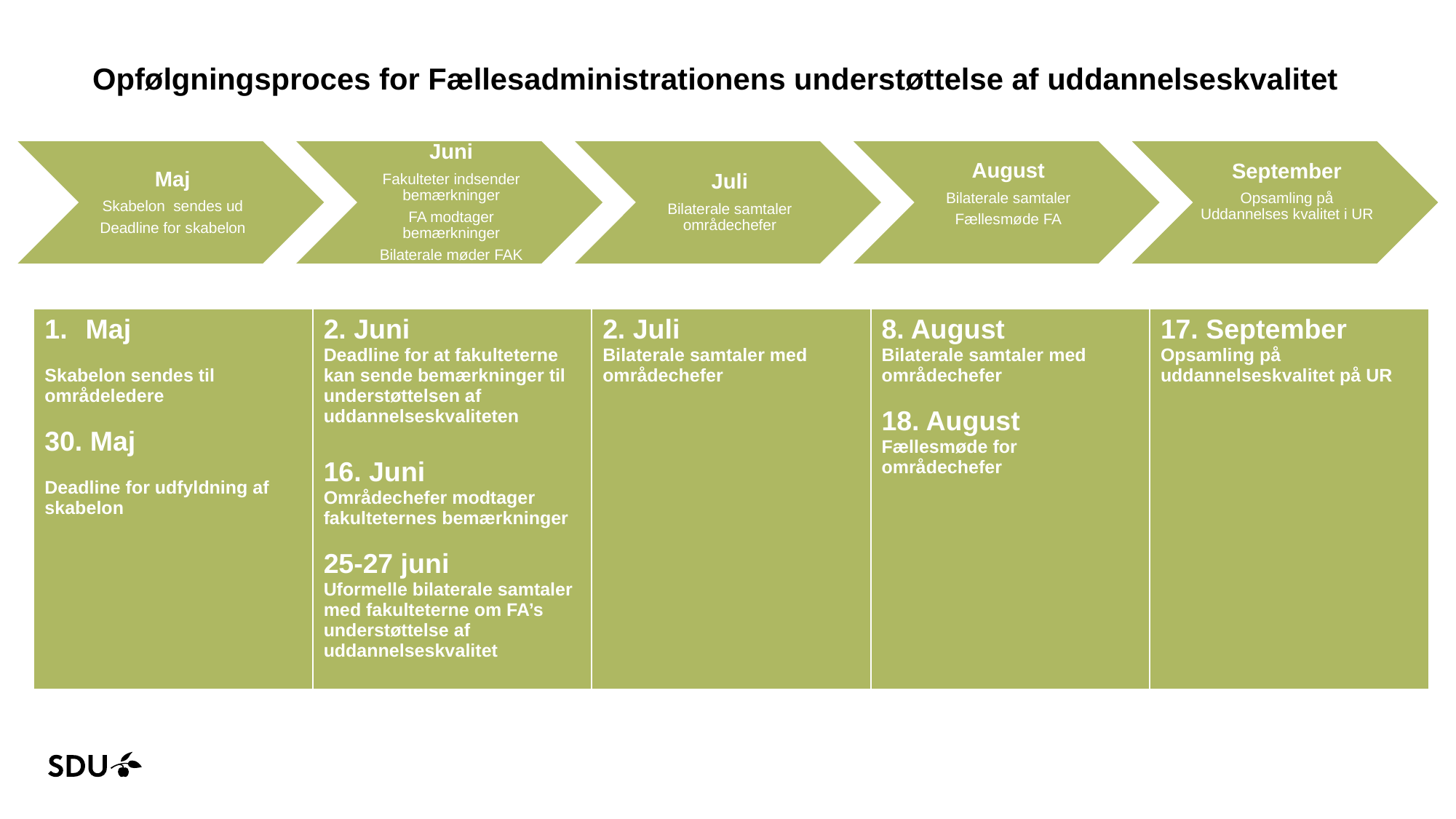

Maj
Skabelon  sendes ud
Deadline for skabelon
Juni
Fakulteter indsender bemærkninger
FA modtager bemærkninger
Bilaterale møder FAK
Juli
Bilaterale samtaler områdechefer

August
Bilaterale samtaler
Fællesmøde FA

September
Opsamling på Uddannelses kvalitet i UR

Opfølgningsproces for Fællesadministrationens understøttelse af uddannelseskvalitet
| Maj Skabelon sendes til områdeledere 30. Maj Deadline for udfyldning af skabelon | 2. Juni Deadline for at fakulteterne kan sende bemærkninger til understøttelsen af uddannelseskvaliteten 16. Juni Områdechefer modtager fakulteternes bemærkninger 25-27 juni Uformelle bilaterale samtaler med fakulteterne om FA’s understøttelse af uddannelseskvalitet | 2. Juli Bilaterale samtaler med områdechefer | 8. August Bilaterale samtaler med områdechefer 18. August Fællesmøde for områdechefer | 17. September Opsamling på uddannelseskvalitet på UR |
| --- | --- | --- | --- | --- |
07-07-2025